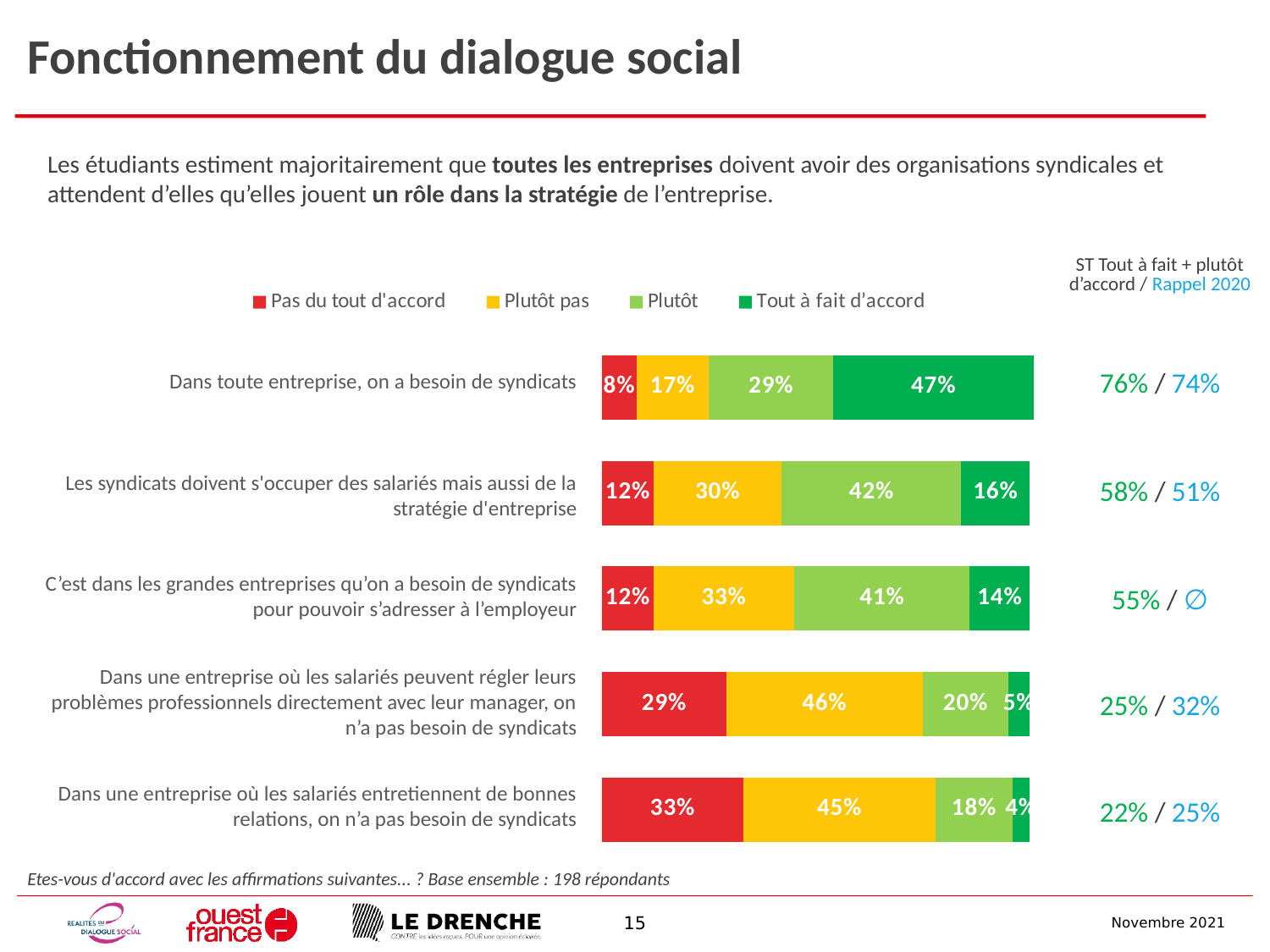

# Fonctionnement du dialogue social
Les étudiants estiment majoritairement que toutes les entreprises doivent avoir des organisations syndicales et attendent d’elles qu’elles jouent un rôle dans la stratégie de l’entreprise.
| ST Tout à fait + plutôt d’accord / Rappel 2020 |
| --- |
| 76% / 74% |
| 58% / 51% |
| 55% / ∅ |
| 25% / 32% |
| 22% / 25% |

### Chart

| Category | Pas du tout d'accord | Plutôt pas | Plutôt | Tout à fait d’accord |
|---|---|---|---|---|
| Dans une entreprise où les salariés entretiennent de bonnes relations, on n’a pas besoin de syndicats | 0.33 | 0.45 | 0.18 | 0.04 |
| Dans une entreprise où les salariés peuvent régler leurs problèmes professionnels directement avec leur manager, on n’a pas besoin de syndicats | 0.29 | 0.46 | 0.2 | 0.05 |
| C’est dans les grandes entreprises qu’on a besoin de syndicats pour pouvoir s’adresser à l’employeur | 0.12 | 0.33 | 0.41 | 0.14 |
| Les syndicats doivent s'occuper des salariés mais aussi de la stratégie d'entreprise | 0.12 | 0.3 | 0.42 | 0.16 |
| Dans toute entreprise, on a besoin de syndicats | 0.08 | 0.17 | 0.29 | 0.47 |
Dans toute entreprise, on a besoin de syndicats

Les syndicats doivent s'occuper des salariés mais aussi de la stratégie d'entreprise

C’est dans les grandes entreprises qu’on a besoin de syndicats pour pouvoir s’adresser à l’employeur

Dans une entreprise où les salariés peuvent régler leurs problèmes professionnels directement avec leur manager, on n’a pas besoin de syndicats

Dans une entreprise où les salariés entretiennent de bonnes relations, on n’a pas besoin de syndicats
Etes-vous d'accord avec les affirmations suivantes... ? Base ensemble : 198 répondants